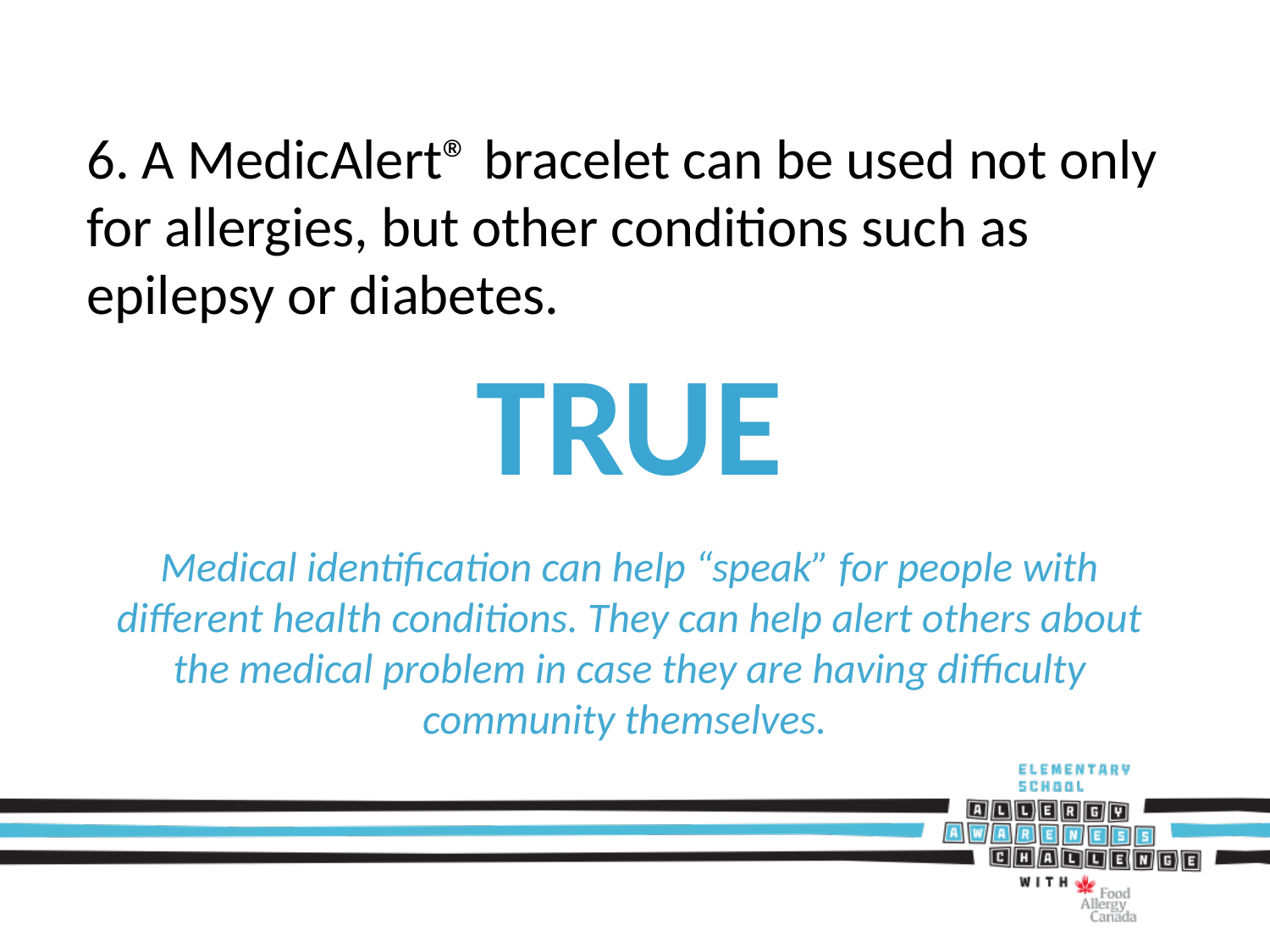

6. A MedicAlert® bracelet can be used not only for allergies, but other conditions such as epilepsy or diabetes.
TRUE

Medical identification can help “speak” for people with different health conditions. They can help alert others about the medical problem in case they are having difficulty community themselves.